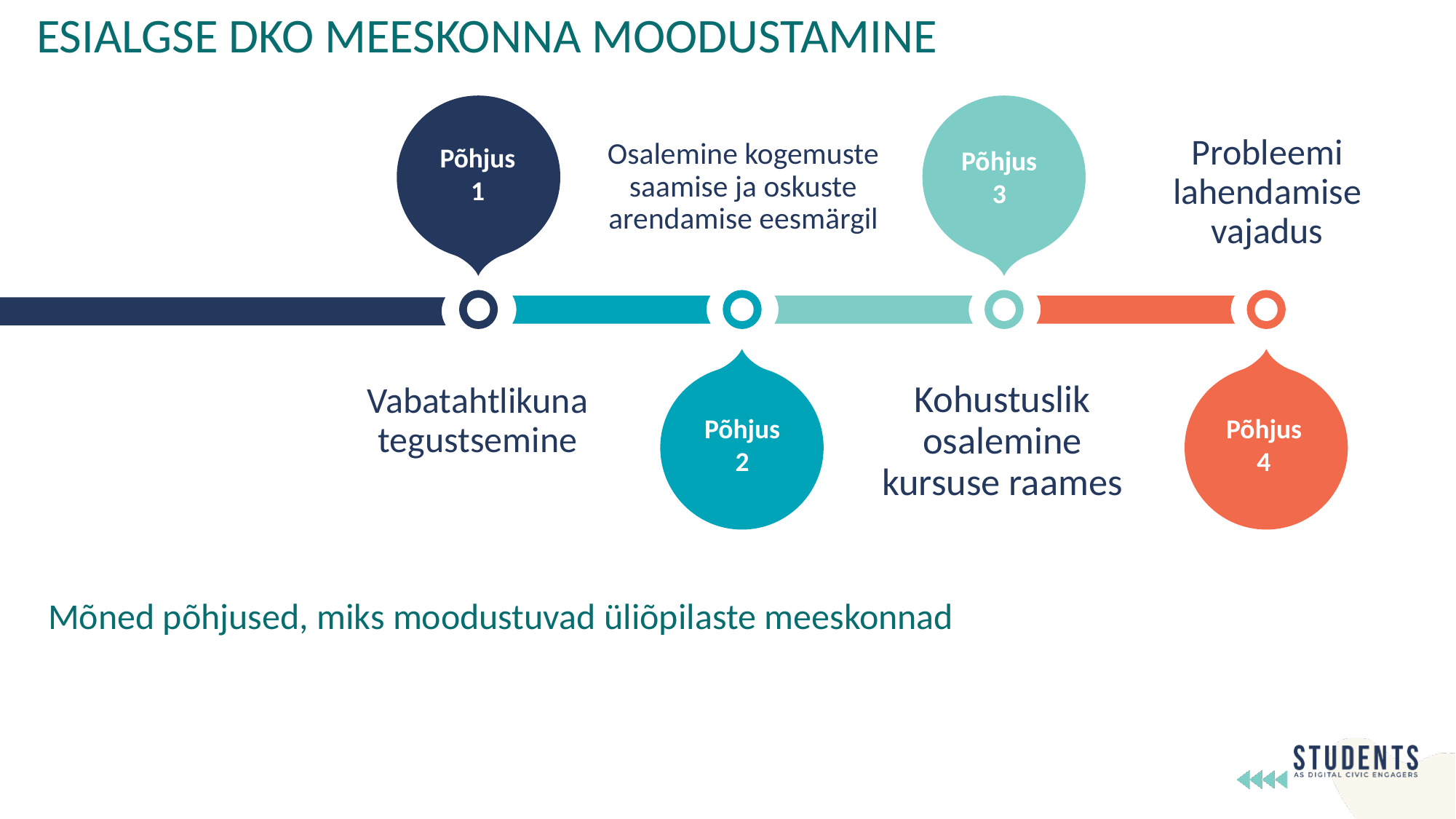

ESIALGSE DKO MEESKONNA MOODUSTAMINE
Probleemi lahendamise vajadus

Osalemine kogemuste saamise ja oskuste arendamise eesmärgil
Põhjus
1
Põhjus
3
Kohustuslik osalemine kursuse raames
Vabatahtlikuna tegustsemine

Põhjus
4
Põhjus
2
Mõned põhjused, miks moodustuvad üliõpilaste meeskonnad